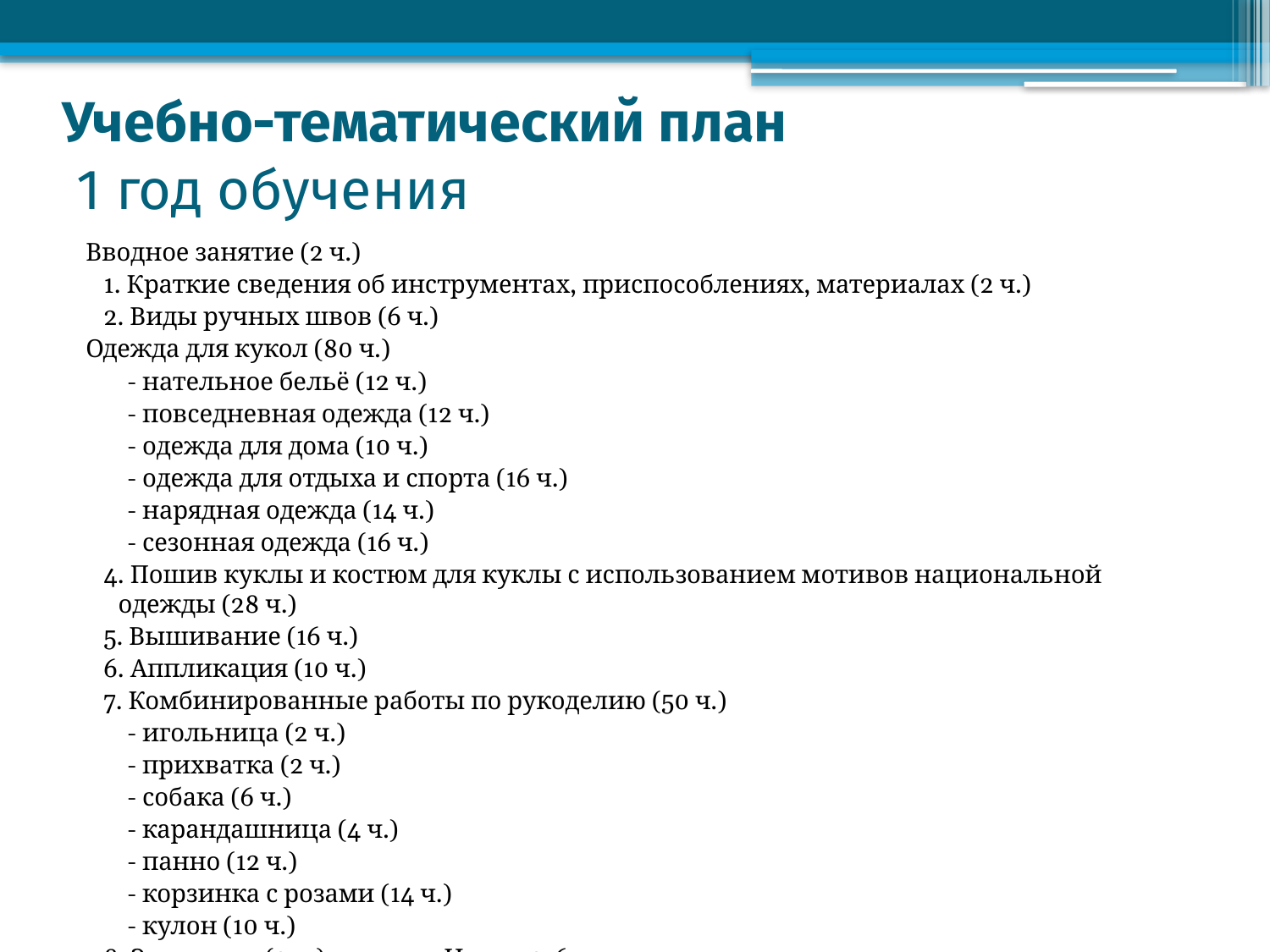

# Учебно-тематический план 1 год обучения

Вводное занятие (2 ч.)
   1. Краткие сведения об инструментах, приспособлениях, материалах (2 ч.)
   2. Виды ручных швов (6 ч.)
Одежда для кукол (80 ч.)
       - нательное бельё (12 ч.)
       - повседневная одежда (12 ч.)
       - одежда для дома (10 ч.)
       - одежда для отдыха и спорта (16 ч.)
       - нарядная одежда (14 ч.)
       - сезонная одежда (16 ч.)
   4. Пошив куклы и костюм для куклы с использованием мотивов национальной одежды (28 ч.)
   5. Вышивание (16 ч.)
   6. Аппликация (10 ч.)
   7. Комбинированные работы по рукоделию (50 ч.)
       - игольница (2 ч.)
       - прихватка (2 ч.)
       - собака (6 ч.)
       - карандашница (4 ч.)
       - панно (12 ч.)
       - корзинка с розами (14 ч.)
       - кулон (10 ч.)
   8. Экскурсия (2 ч.)                    Итого: 216 ч.